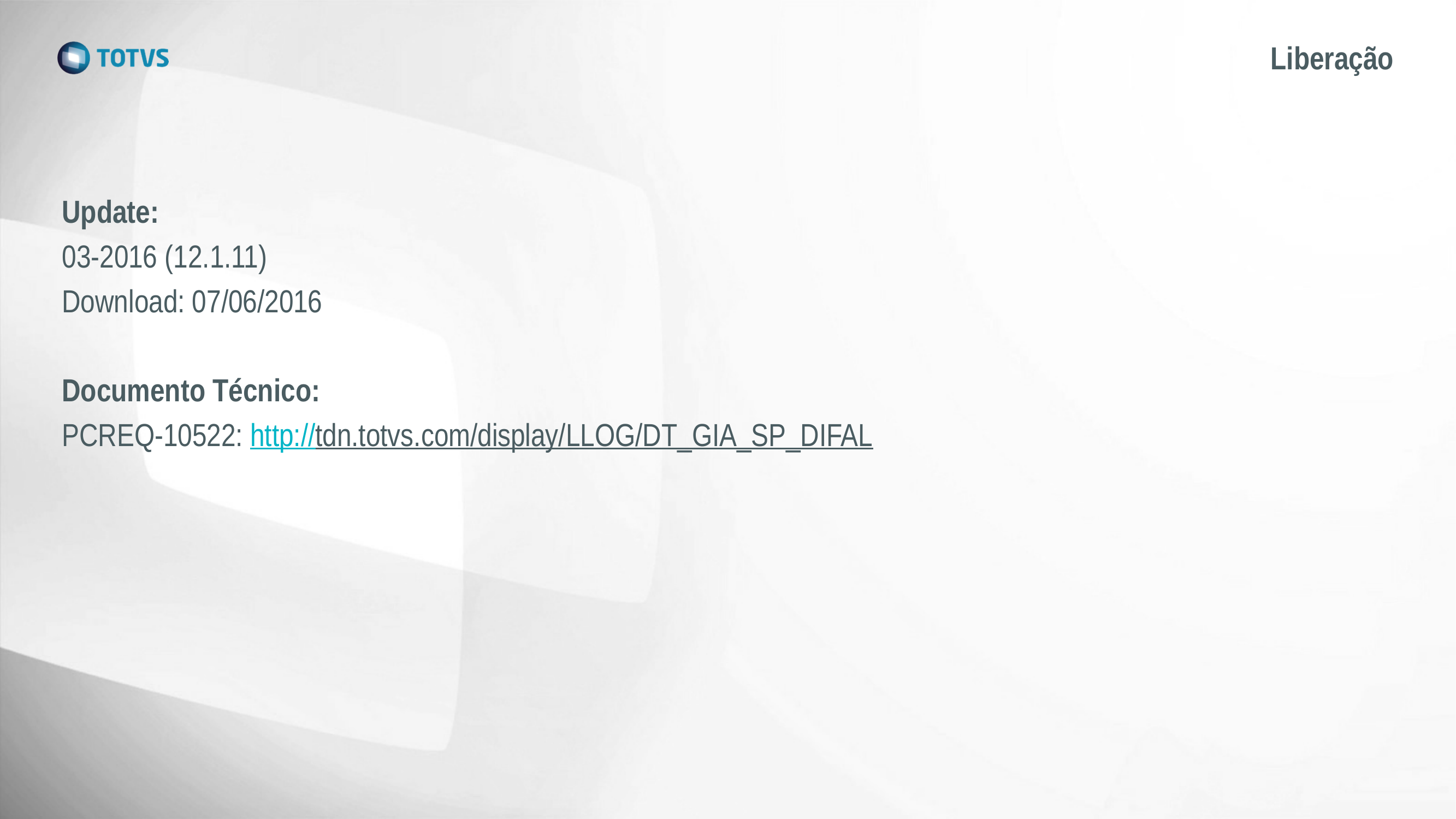

# Liberação

Update:
03-2016 (12.1.11)
Download: 07/06/2016

Documento Técnico:
PCREQ-10522: http://tdn.totvs.com/display/LLOG/DT_GIA_SP_DIFAL